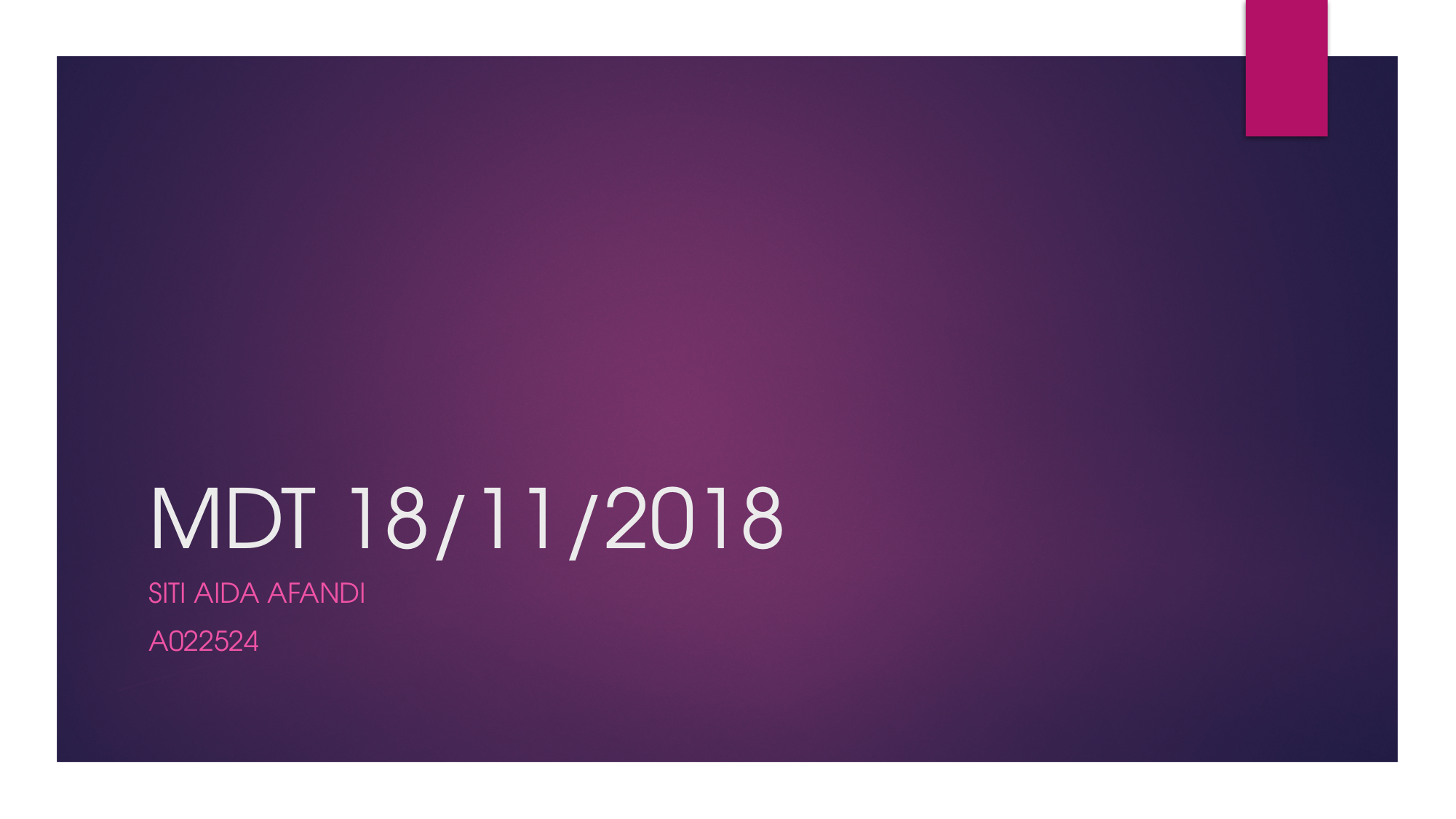

# MDT 18/11/2018
SITI AIDA AFANDI
A022524